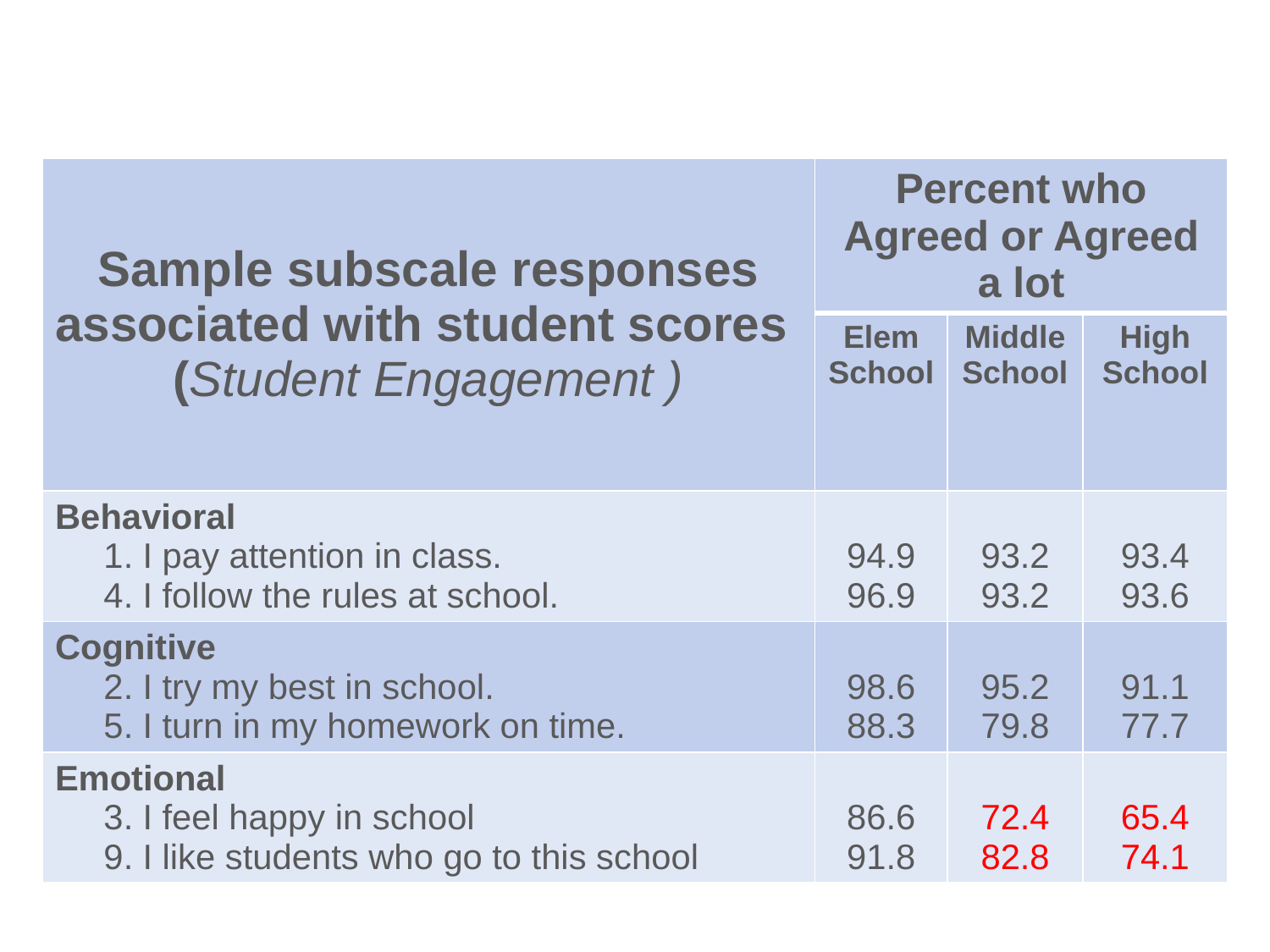

| Sample subscale responses associated with student scores (Student Engagement ) | Percent who Agreed or Agreed a lot |  |  |
| --- | --- | --- | --- |
|  | Elem School | Middle School | High School |
| Behavioral 1. I pay attention in class. 4. I follow the rules at school. | 94.9 96.9 | 93.2 93.2 | 93.4 93.6 |
| Cognitive 2. I try my best in school. 5. I turn in my homework on time. | 98.6 88.3 | 95.2 79.8 | 91.1 77.7 |
| Emotional 3. I feel happy in school 9. I like students who go to this school | 86.6 91.8 | 72.4 82.8 | 65.4 74.1 |